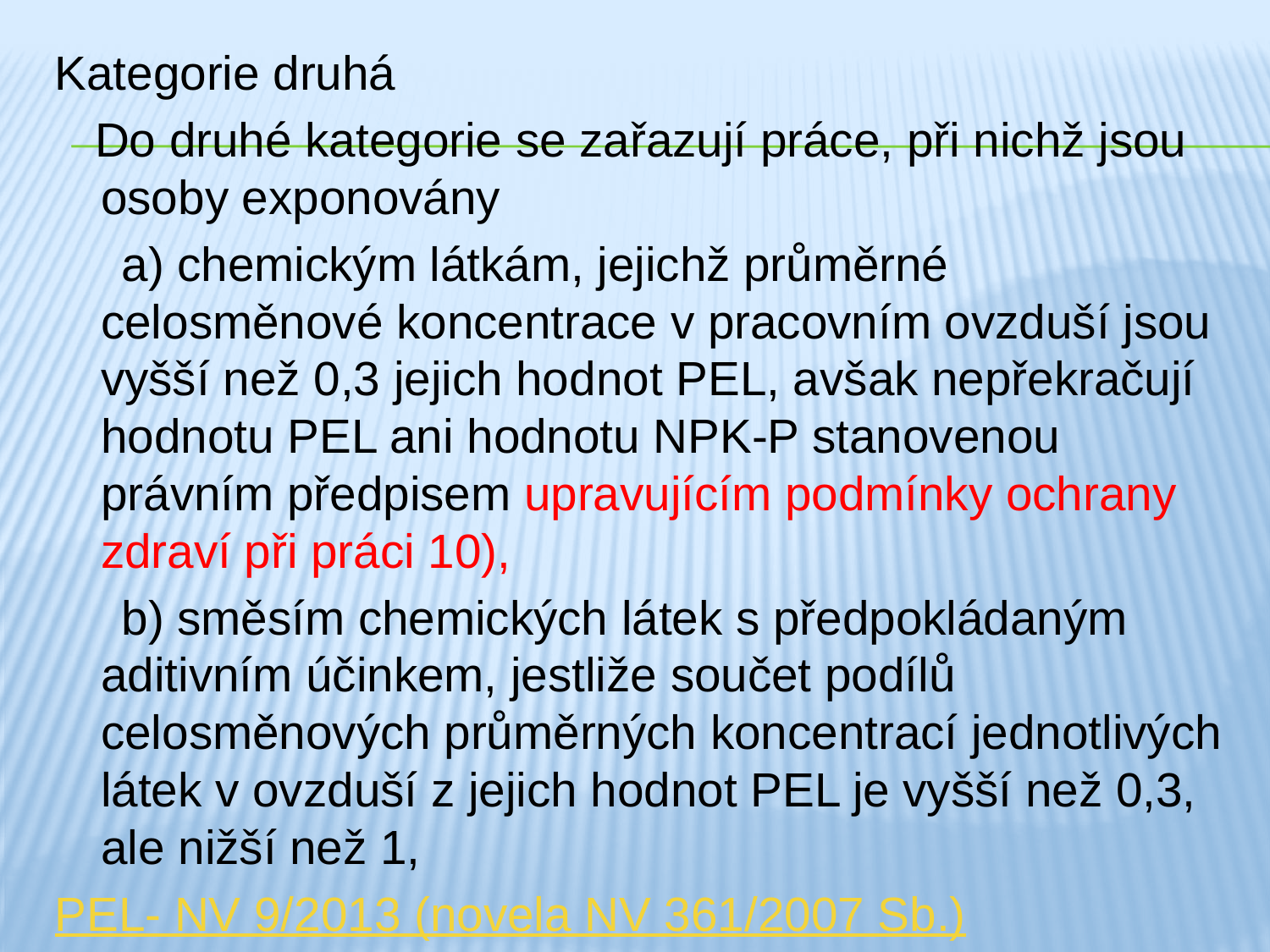

Kategorie druhá
   Do druhé kategorie se zařazují práce, při nichž jsou osoby exponovány
     a) chemickým látkám, jejichž průměrné celosměnové koncentrace v pracovním ovzduší jsou vyšší než 0,3 jejich hodnot PEL, avšak nepřekračují hodnotu PEL ani hodnotu NPK-P stanovenou právním předpisem upravujícím podmínky ochrany zdraví při práci 10),
     b) směsím chemických látek s předpokládaným aditivním účinkem, jestliže součet podílů celosměnových průměrných koncentrací jednotlivých látek v ovzduší z jejich hodnot PEL je vyšší než 0,3, ale nižší než 1,
PEL- NV 9/2013 (novela NV 361/2007 Sb.)